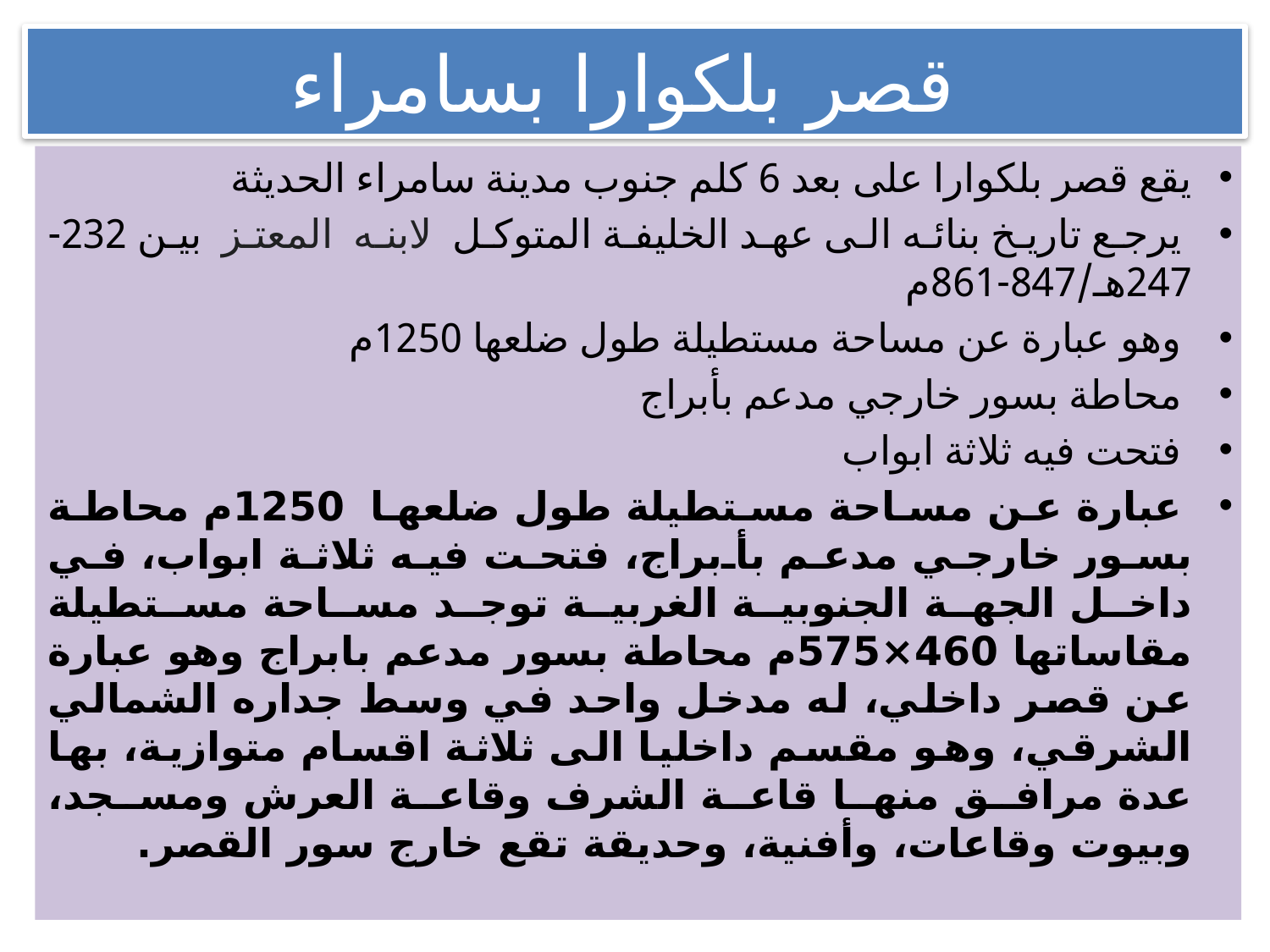

# قصر بلكوارا بسامراء
يقع قصر بلكوارا على بعد 6 كلم جنوب مدينة سامراء الحديثة
 يرجع تاريخ بنائه الى عهد الخليفة المتوكل لابنه المعتز  بين 232-247هـ/847-861م
 وهو عبارة عن مساحة مستطيلة طول ضلعها 1250م
 محاطة بسور خارجي مدعم بأبراج
 فتحت فيه ثلاثة ابواب
 عبارة عن مساحة مستطيلة طول ضلعها 1250م محاطة بسور خارجي مدعم بأبراج، فتحت فيه ثلاثة ابواب، في داخل الجهة الجنوبية الغربية توجد مساحة مستطيلة مقاساتها 460×575م محاطة بسور مدعم بابراج وهو عبارة عن قصر داخلي، له مدخل واحد في وسط جداره الشمالي الشرقي، وهو مقسم داخليا الى ثلاثة اقسام متوازية، بها عدة مرافق منها قاعة الشرف وقاعة العرش ومسجد، وبيوت وقاعات، وأفنية، وحديقة تقع خارج سور القصر.